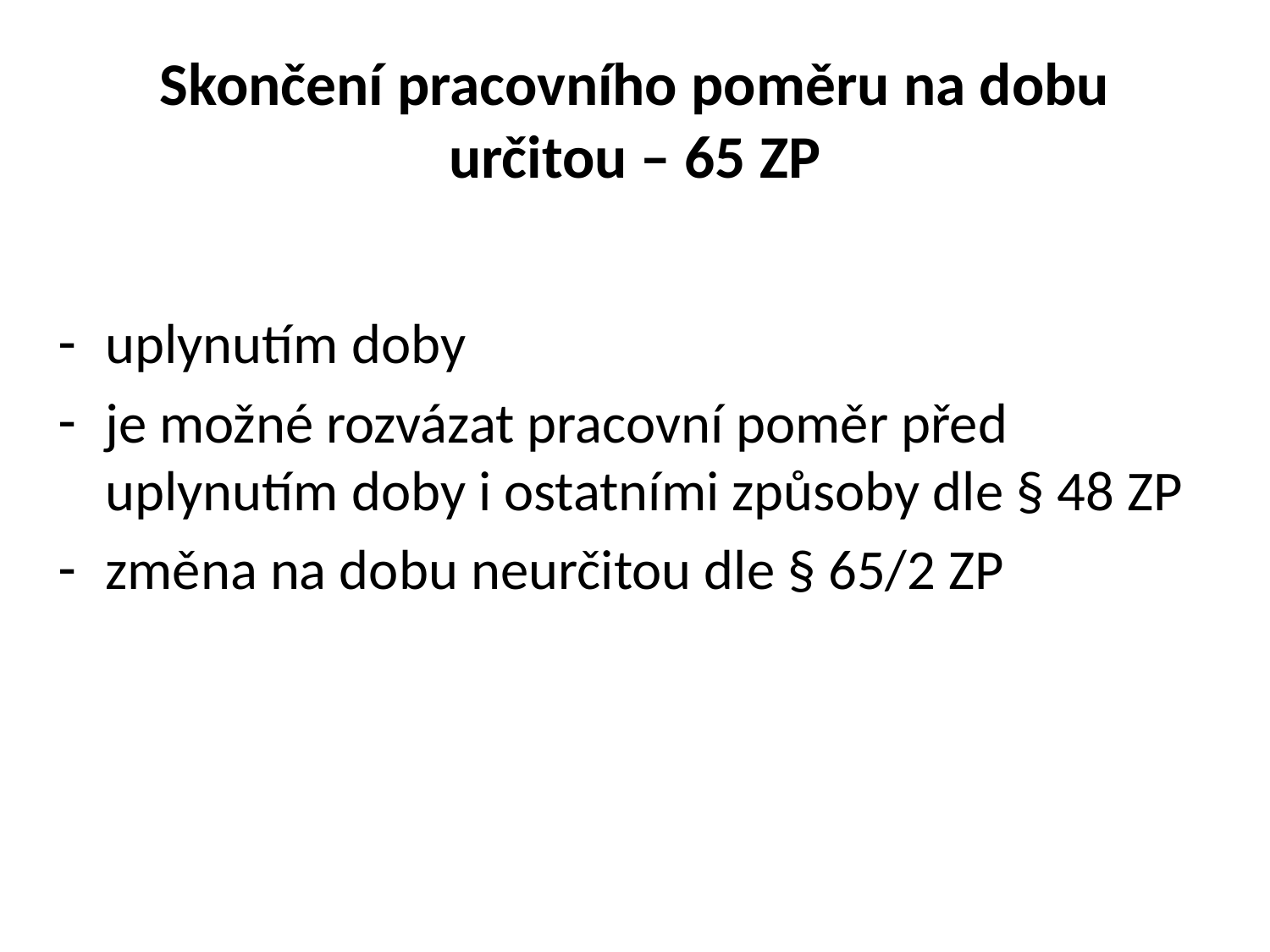

# Skončení pracovního poměru na dobu určitou – 65 ZP

uplynutím doby
je možné rozvázat pracovní poměr před uplynutím doby i ostatními způsoby dle § 48 ZP
změna na dobu neurčitou dle § 65/2 ZP